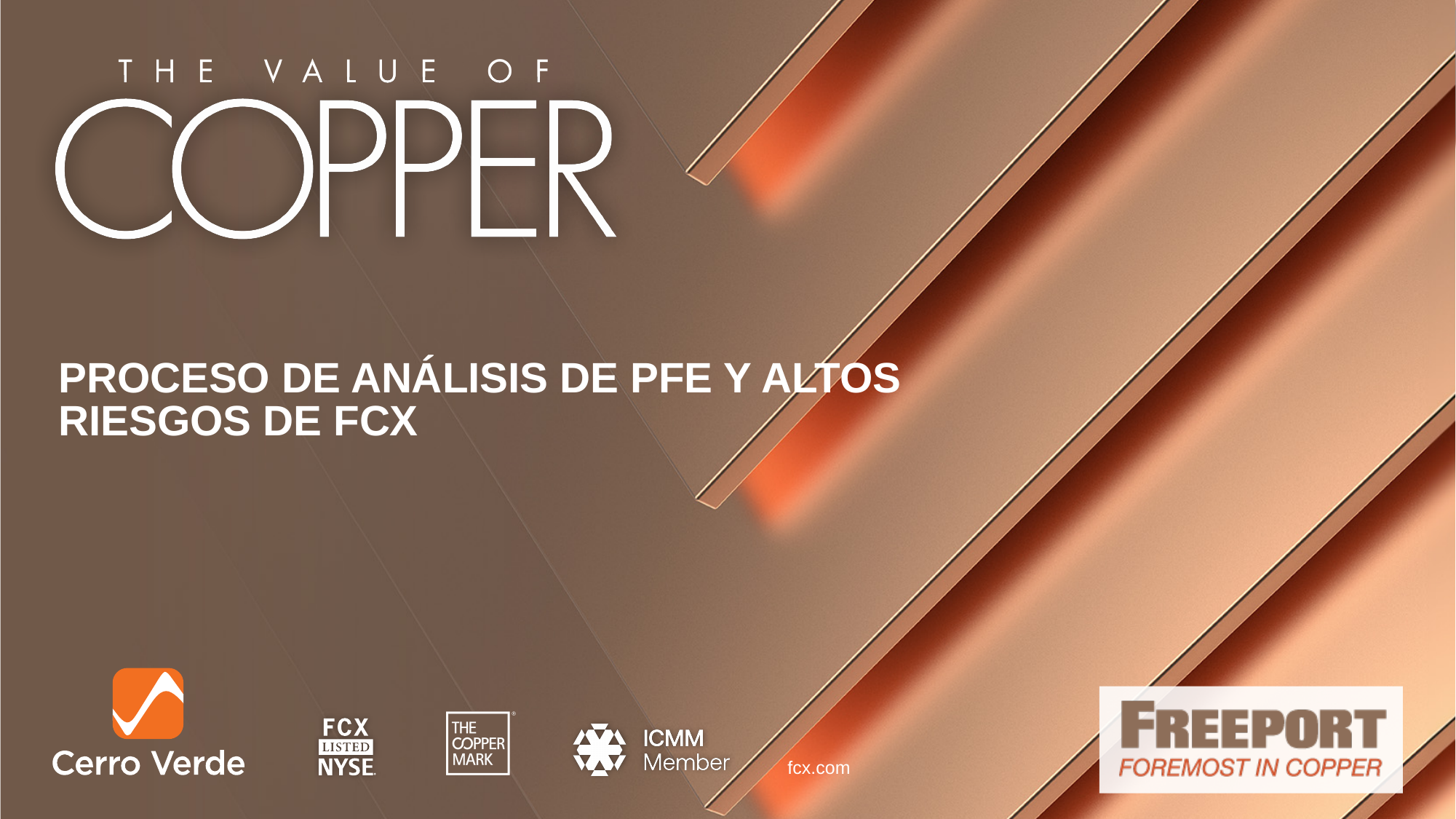

PROCESO DE ANÁLISIS DE PFE Y ALTOS RIESGOS DE FCX